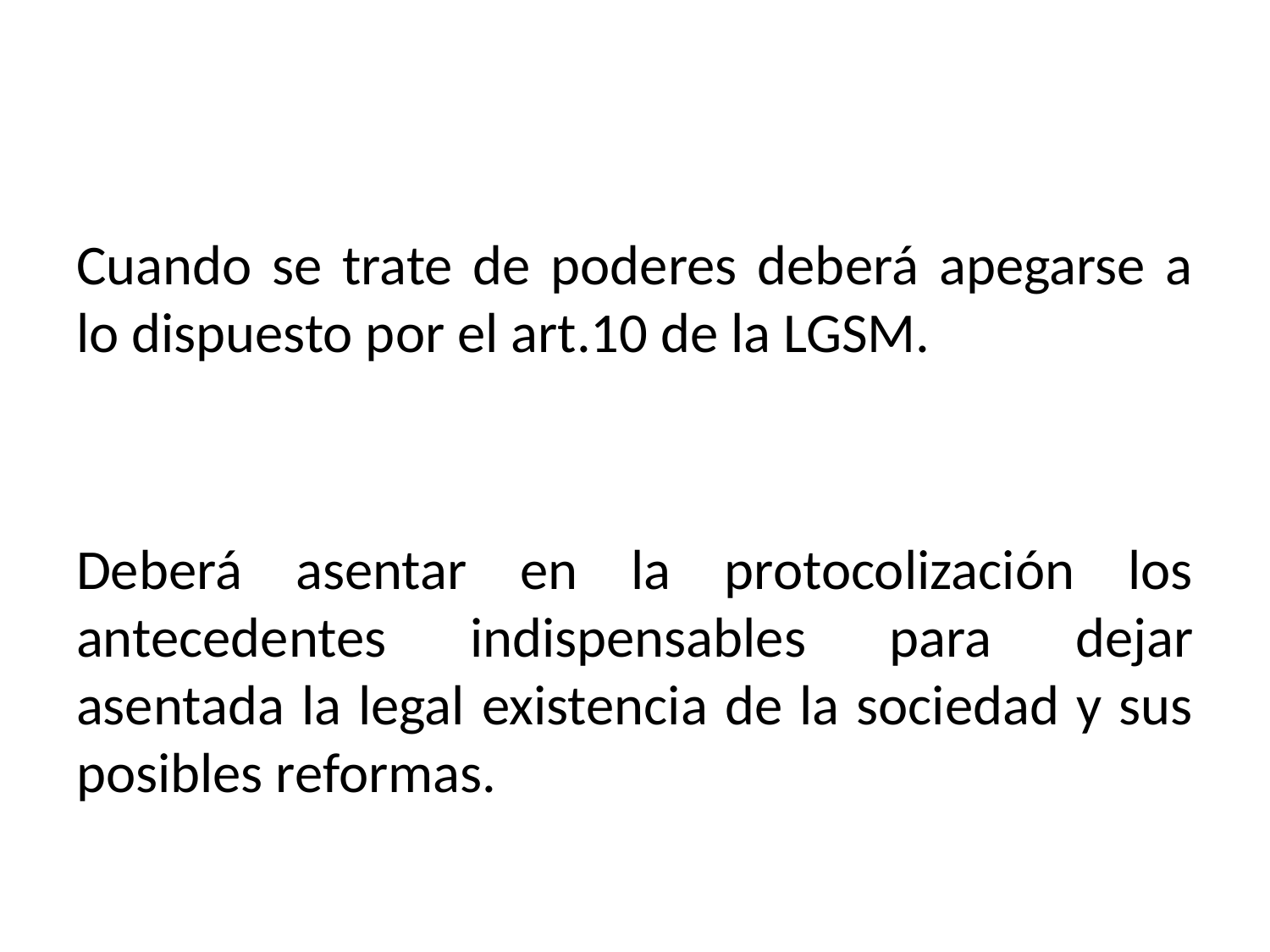

Cuando se trate de poderes deberá apegarse a lo dispuesto por el art.10 de la LGSM.

Deberá asentar en la protocolización los antecedentes indispensables para dejar asentada la legal existencia de la sociedad y sus posibles reformas.